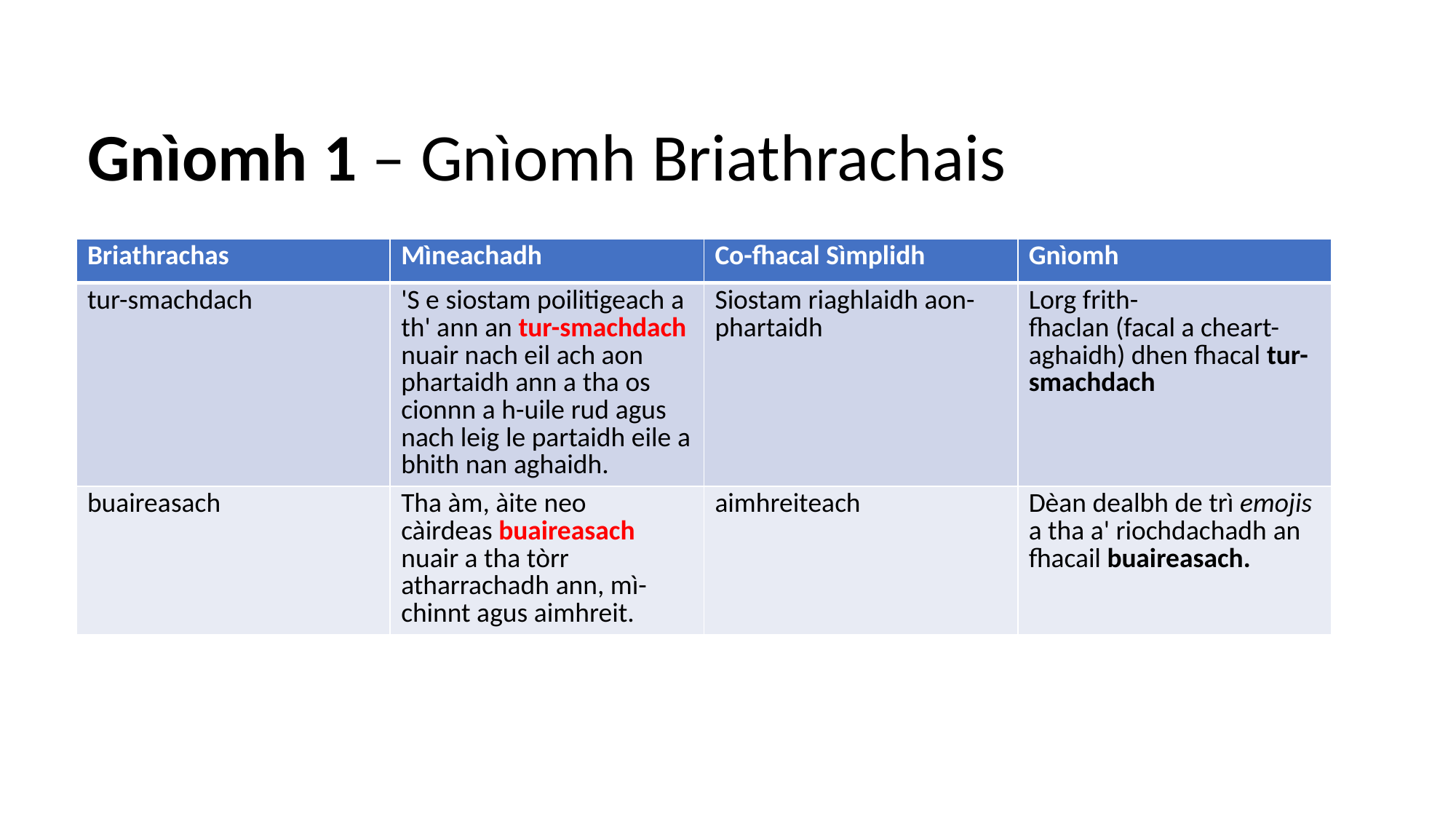

# Gnìomh 1 – Gnìomh Briathrachais
| Briathrachas | Mìneachadh | Co-fhacal Sìmplidh | Gnìomh |
| --- | --- | --- | --- |
| tur-smachdach | 'S e siostam poilitigeach a th' ann an tur-smachdach nuair nach eil ach aon phartaidh ann a tha os cionnn a h-uile rud agus nach leig le partaidh eile a bhith nan aghaidh. | Siostam riaghlaidh aon-phartaidh | Lorg frith-fhaclan (facal a cheart-aghaidh) dhen fhacal tur-smachdach |
| buaireasach | Tha àm, àite neo càirdeas buaireasach nuair a tha tòrr atharrachadh ann, mì-chinnt agus aimhreit. | aimhreiteach | Dèan dealbh de trì emojis a tha a' riochdachadh an fhacail buaireasach. |